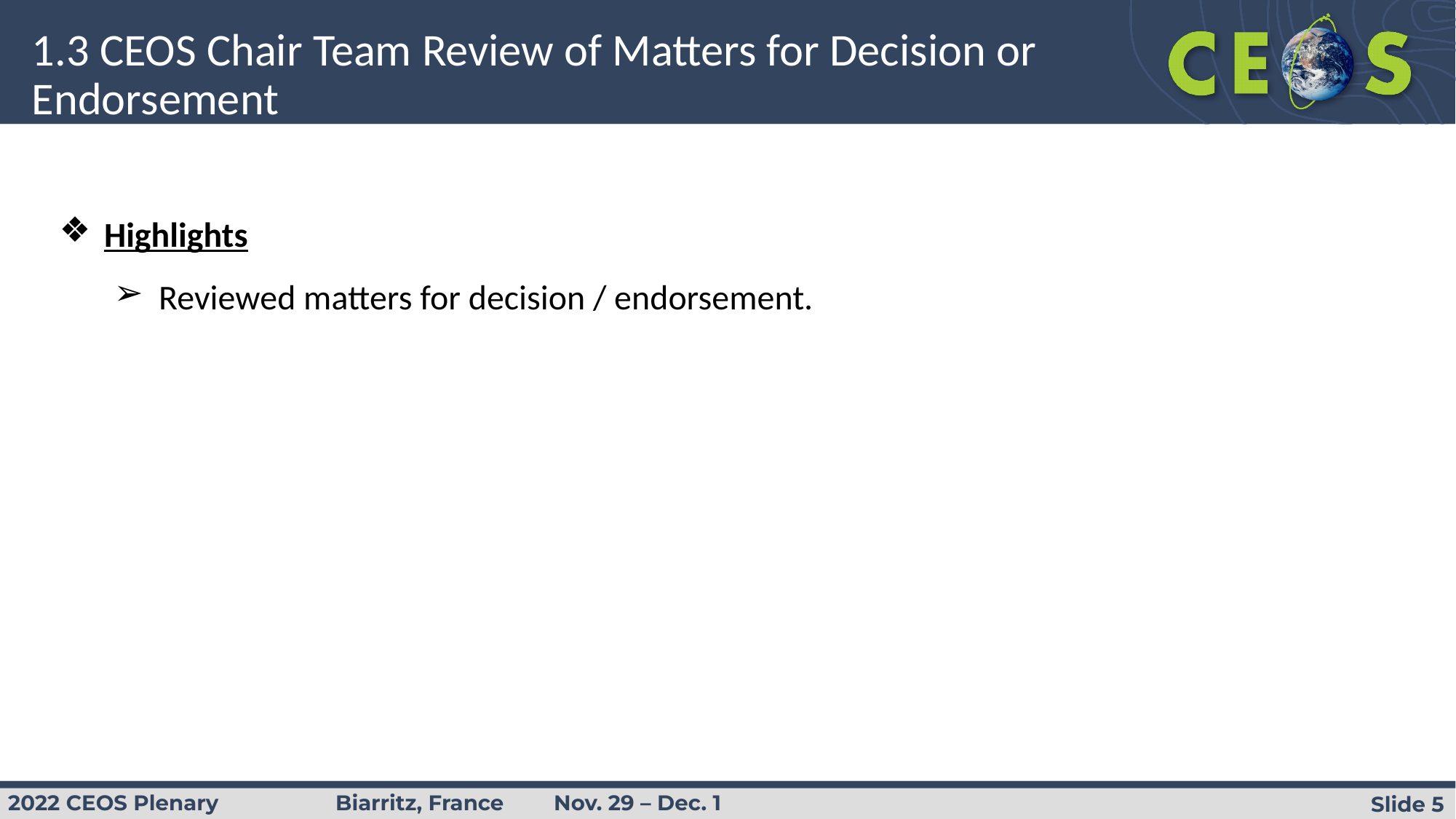

# 1.3 CEOS Chair Team Review of Matters for Decision or Endorsement
Highlights
Reviewed matters for decision / endorsement.